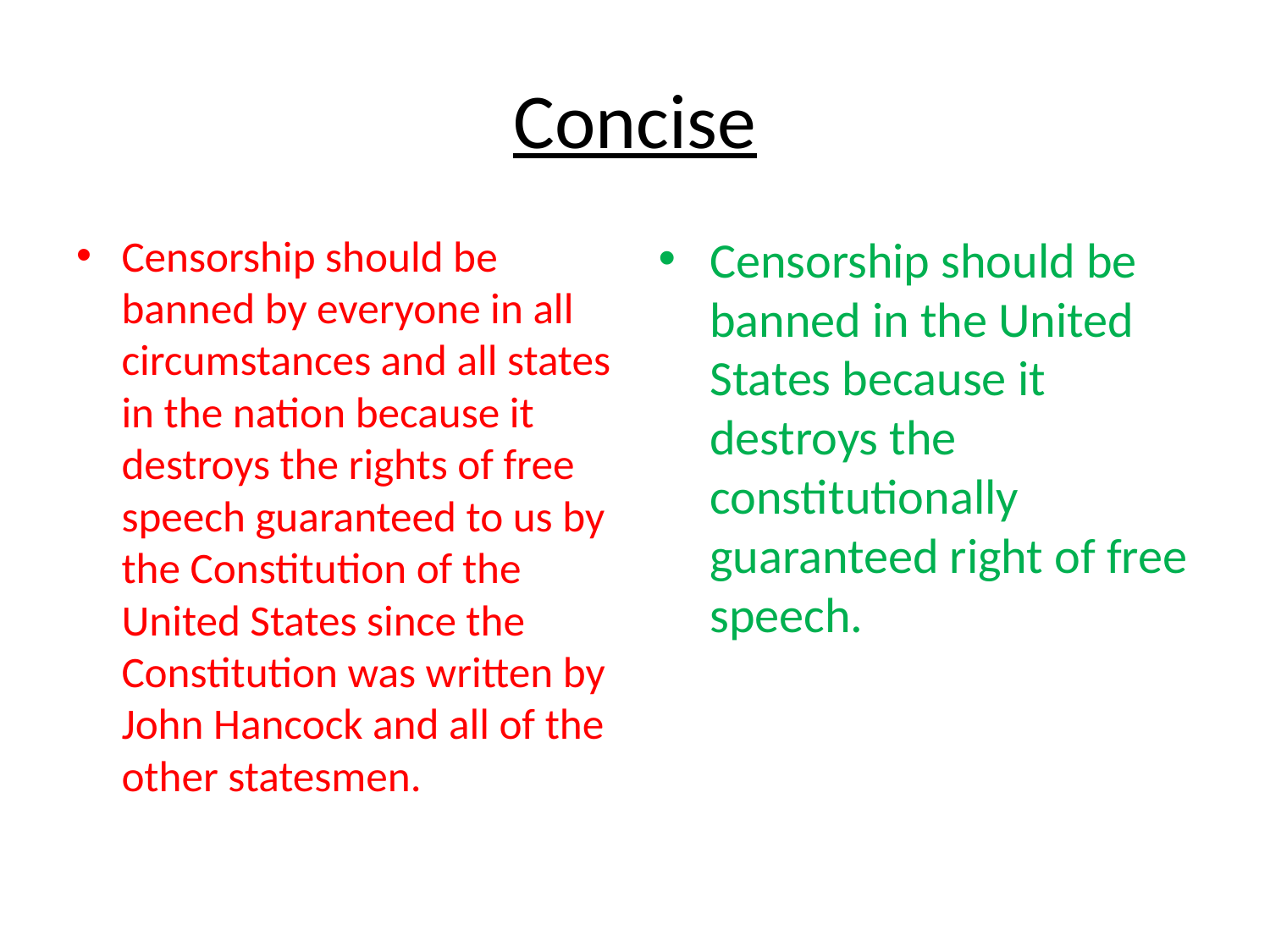

# Concise
Censorship should be banned by everyone in all circumstances and all states in the nation because it destroys the rights of free speech guaranteed to us by the Constitution of the United States since the Constitution was written by John Hancock and all of the other statesmen.
Censorship should be banned in the United States because it destroys the constitutionally guaranteed right of free speech.